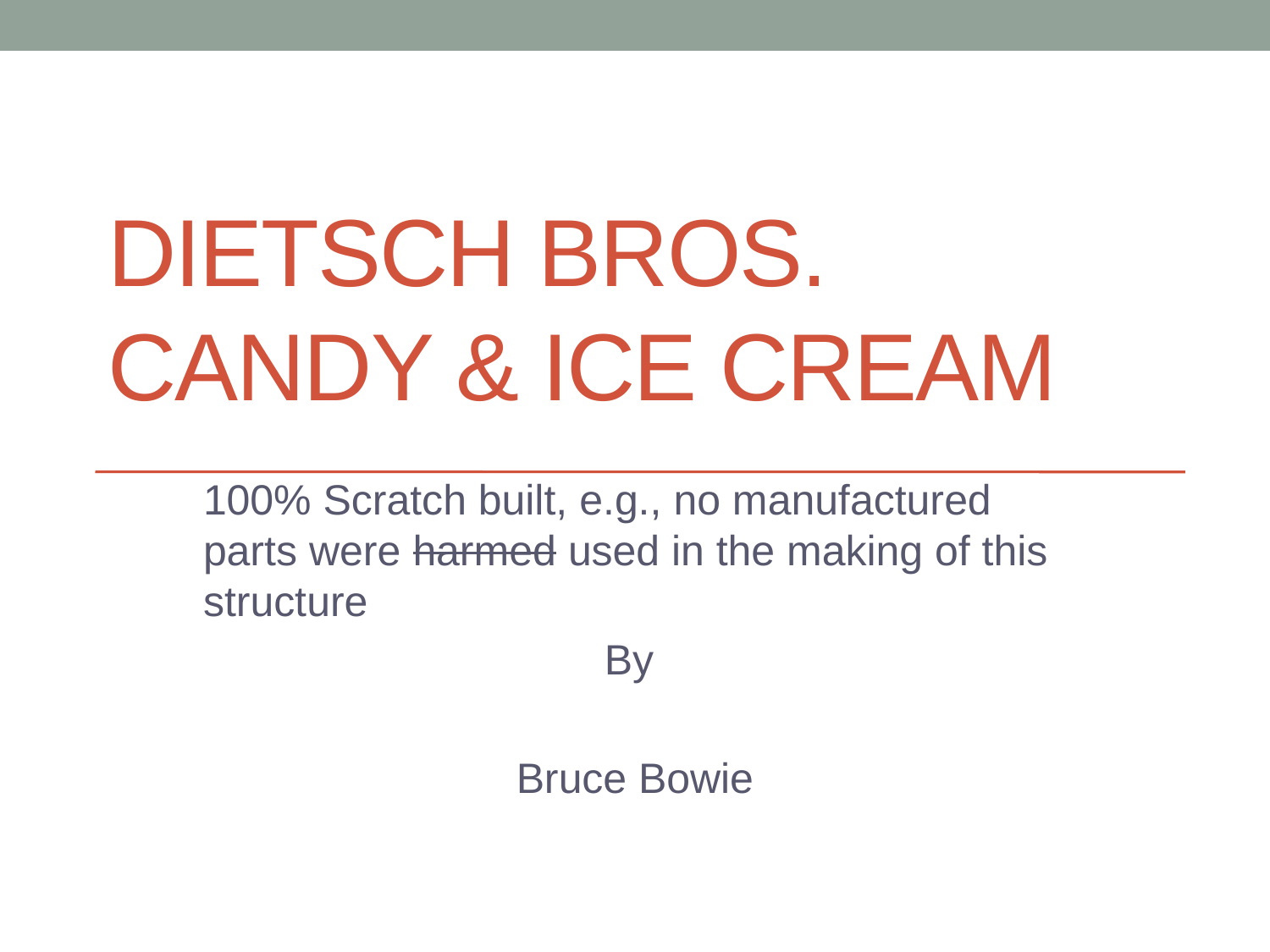

# Dietsch Bros. Candy & Ice Cream
100% Scratch built, e.g., no manufactured parts were harmed used in the making of this structure
By

Bruce Bowie